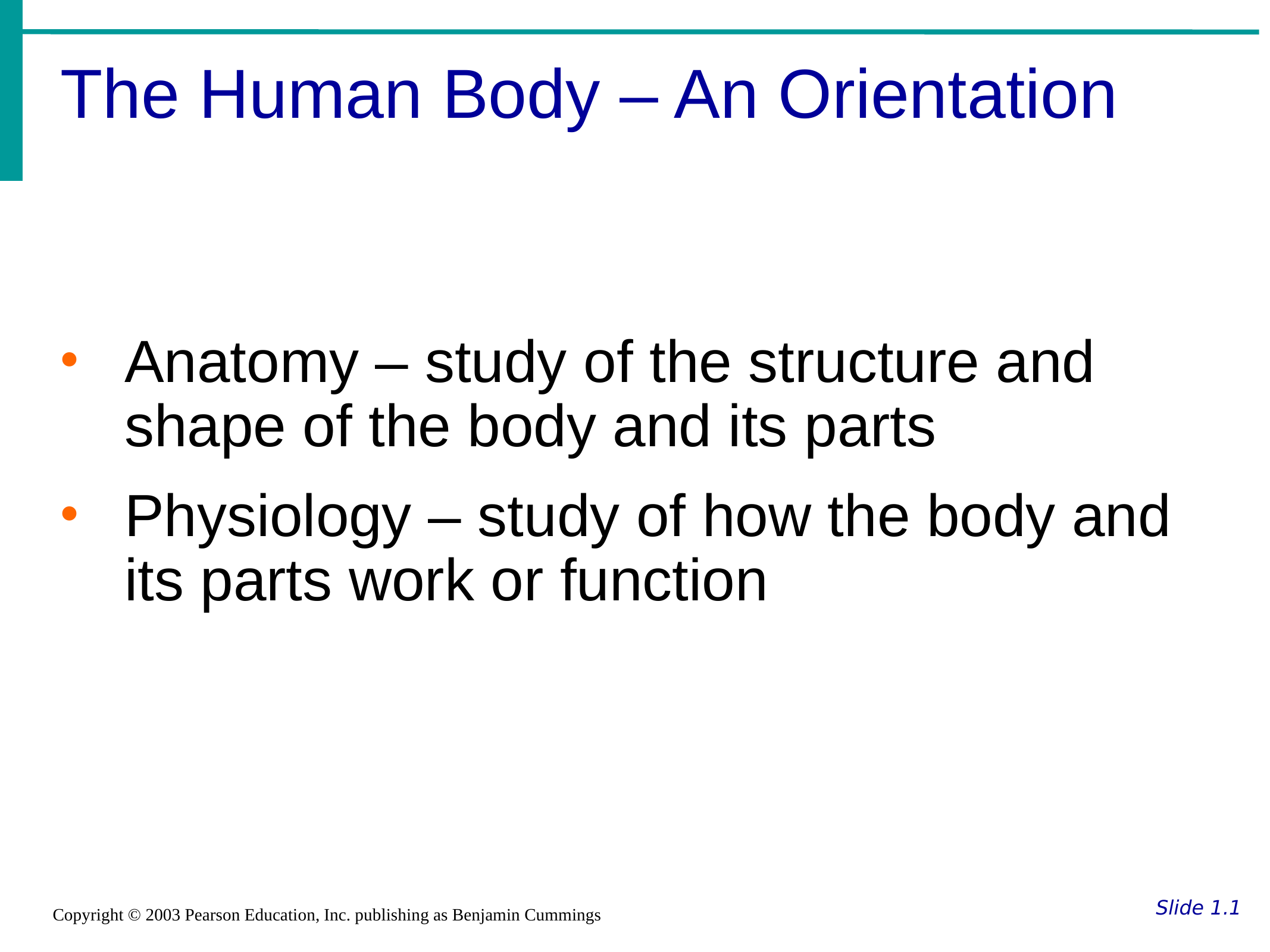

The Human Body – An Orientation
Anatomy – study of the structure and shape of the body and its parts
Physiology – study of how the body and its parts work or function
# Slide 1.1
Copyright © 2003 Pearson Education, Inc. publishing as Benjamin Cummings